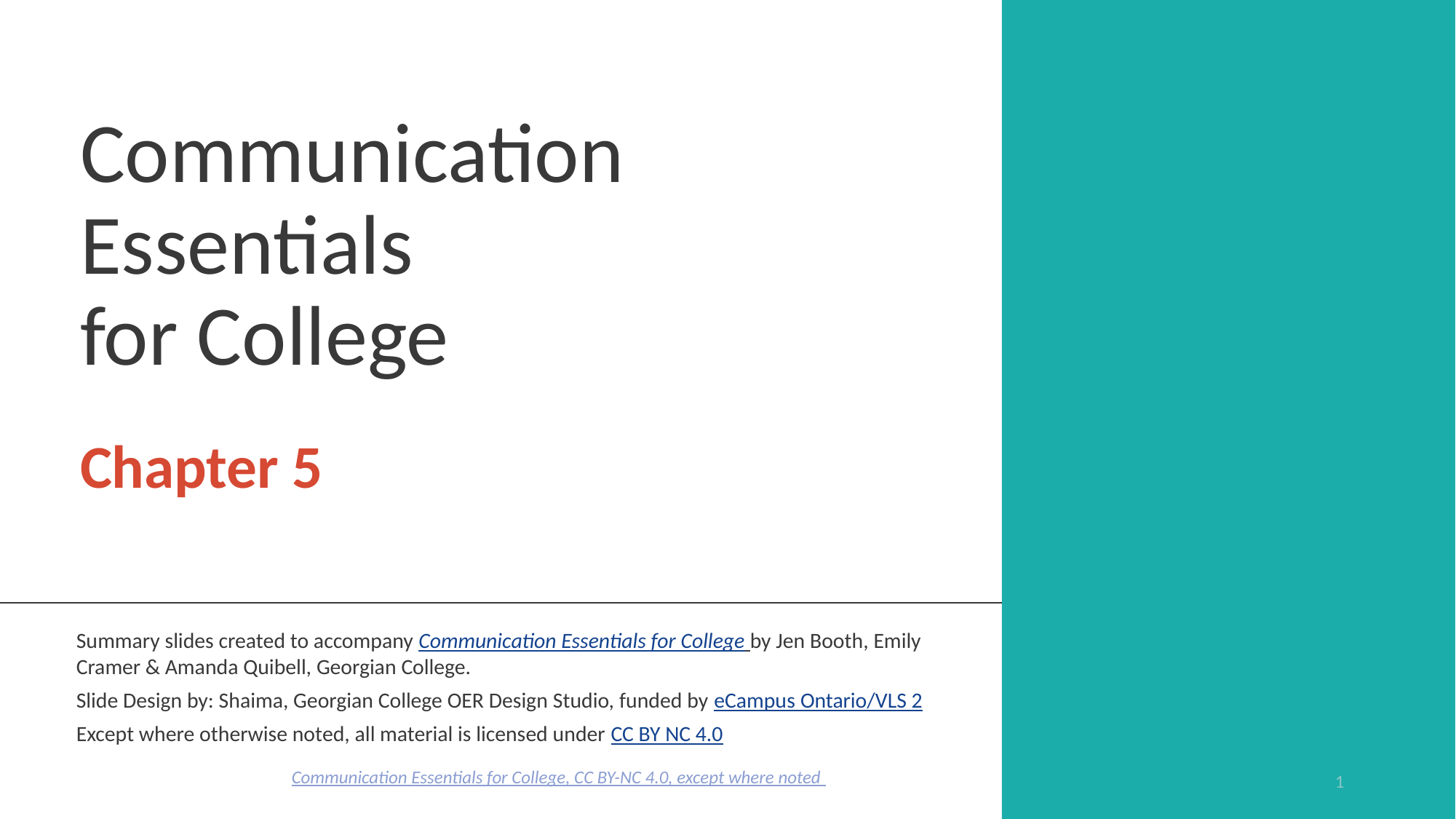

# Communication Essentials for College
Chapter 5
Summary slides created to accompany Communication Essentials for College by Jen Booth, Emily Cramer & Amanda Quibell, Georgian College.
Slide Design by: Shaima, Georgian College OER Design Studio, funded by eCampus Ontario/VLS 2
Except where otherwise noted, all material is licensed under CC BY NC 4.0
Communication Essentials for College, CC BY-NC 4.0, except where noted
1